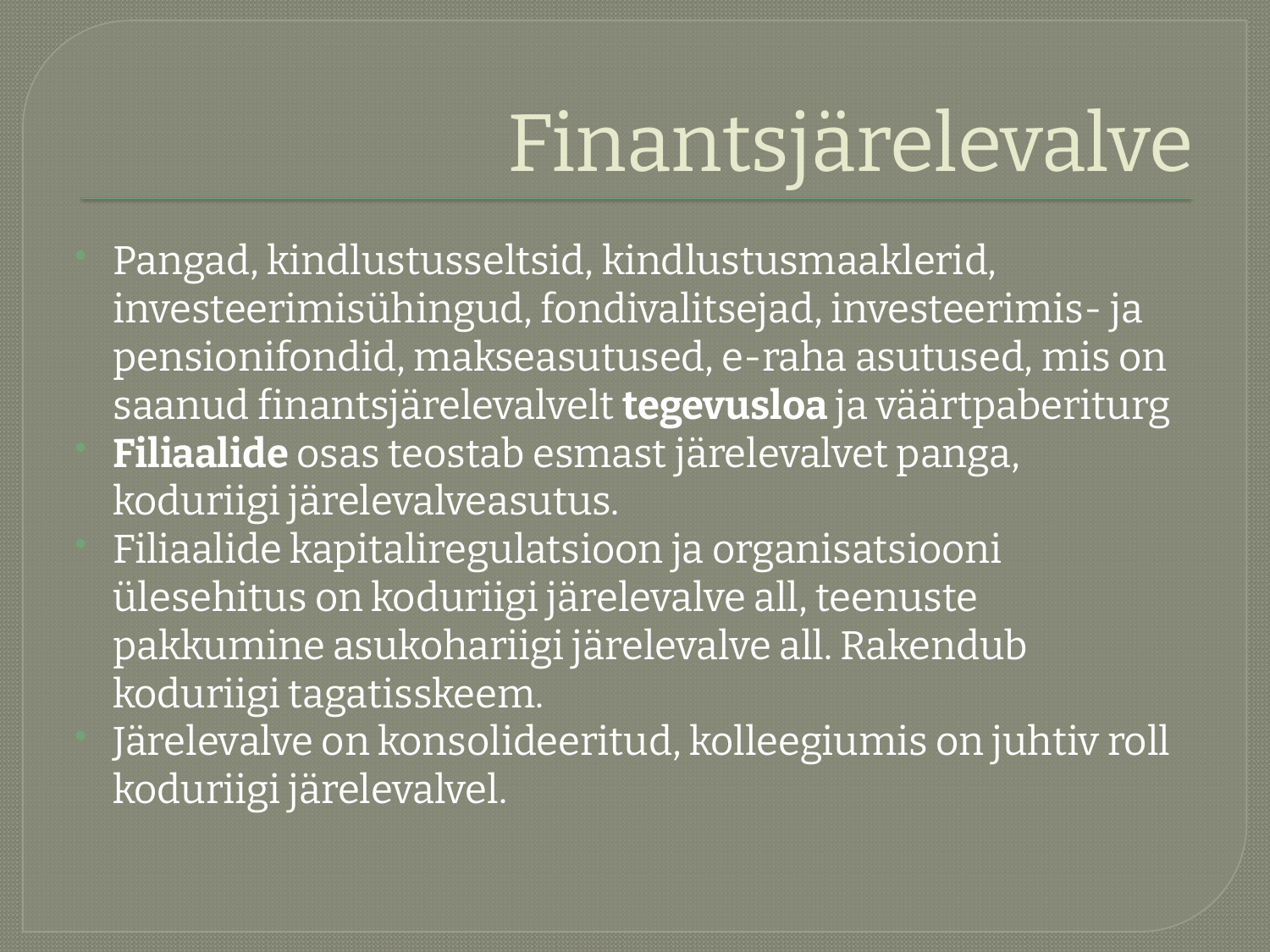

# Finantsjärelevalve
Pangad, kindlustusseltsid, kindlustusmaaklerid, investeerimisühingud, fondivalitsejad, investeerimis- ja pensionifondid, makseasutused, e-raha asutused, mis on saanud finantsjärelevalvelt tegevusloa ja väärtpaberiturg
Filiaalide osas teostab esmast järelevalvet panga, koduriigi järelevalveasutus.
Filiaalide kapitaliregulatsioon ja organisatsiooni ülesehitus on koduriigi järelevalve all, teenuste pakkumine asukohariigi järelevalve all. Rakendub koduriigi tagatisskeem.
Järelevalve on konsolideeritud, kolleegiumis on juhtiv roll koduriigi järelevalvel.